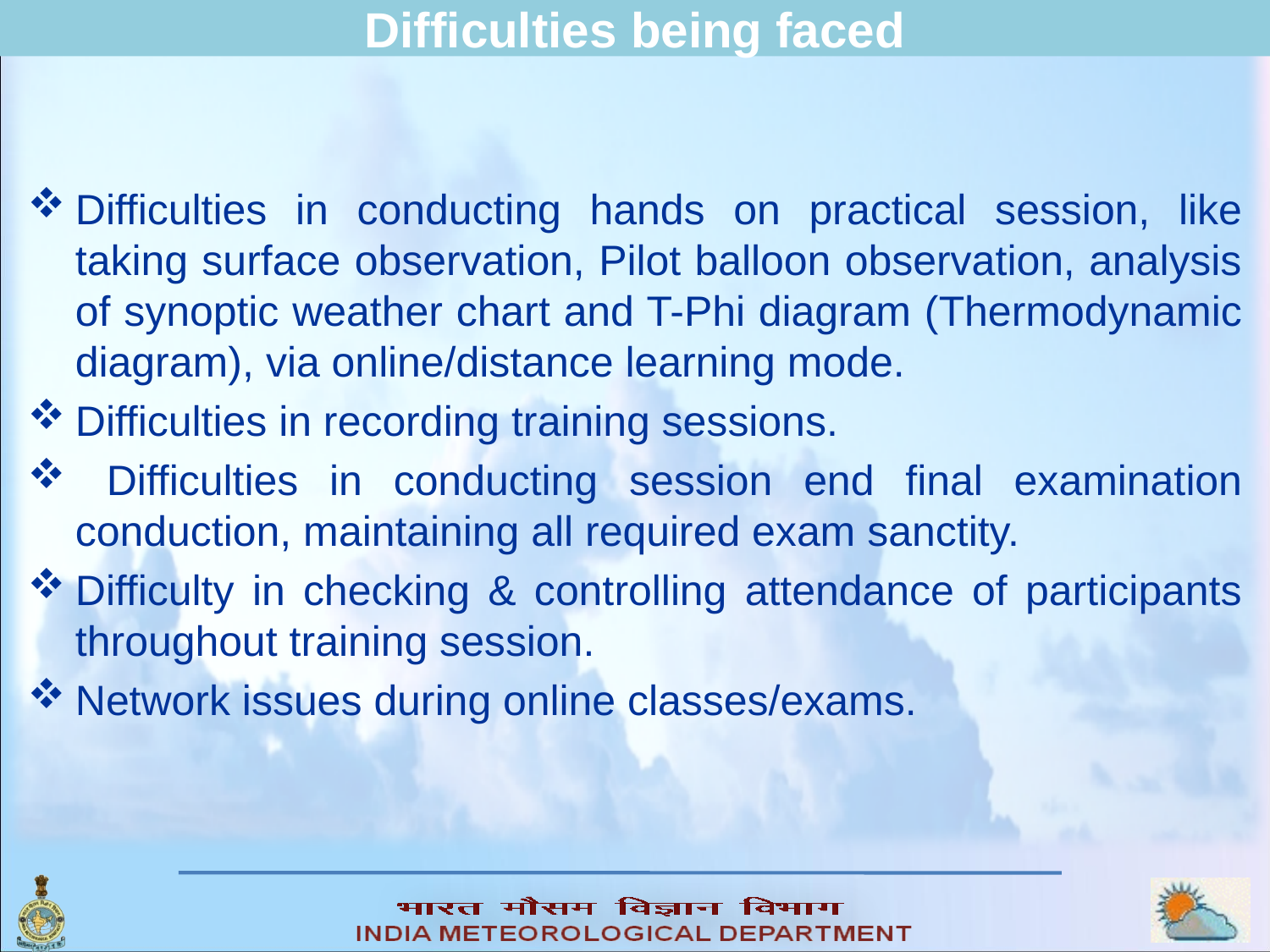

# Difficulties being faced
Difficulties in conducting hands on practical session, like taking surface observation, Pilot balloon observation, analysis of synoptic weather chart and T-Phi diagram (Thermodynamic diagram), via online/distance learning mode.
Difficulties in recording training sessions.
 Difficulties in conducting session end final examination conduction, maintaining all required exam sanctity.
Difficulty in checking & controlling attendance of participants throughout training session.
Network issues during online classes/exams.